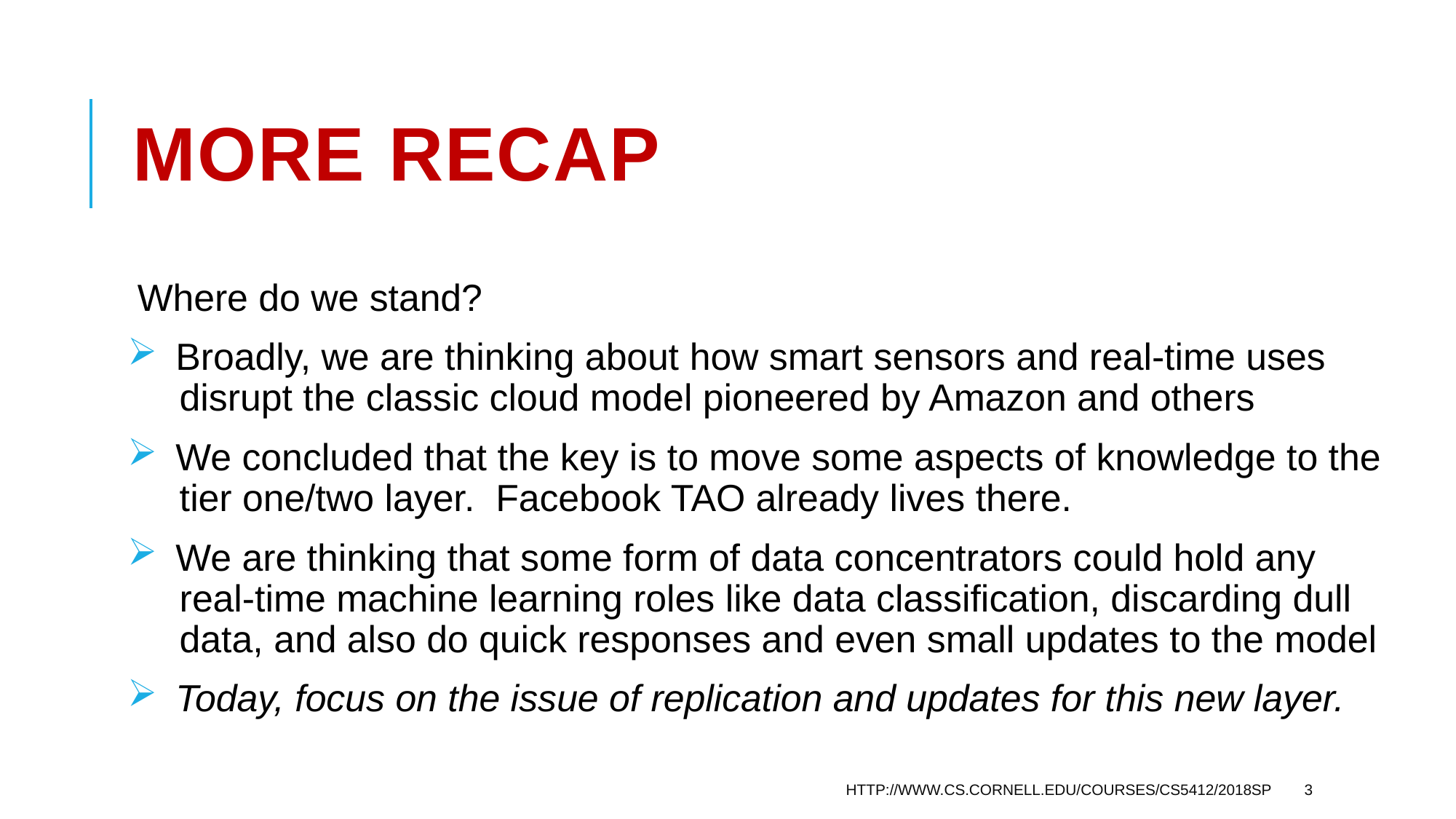

# More Recap
Where do we stand?
  Broadly, we are thinking about how smart sensors and real-time uses
    disrupt the classic cloud model pioneered by Amazon and others
  We concluded that the key is to move some aspects of knowledge to the
    tier one/two layer.  Facebook TAO already lives there.
  We are thinking that some form of data concentrators could hold any
    real-time machine learning roles like data classification, discarding dull
    data, and also do quick responses and even small updates to the model
  Today, focus on the issue of replication and updates for this new layer.
http://www.cs.cornell.edu/courses/cs5412/2018sp
3